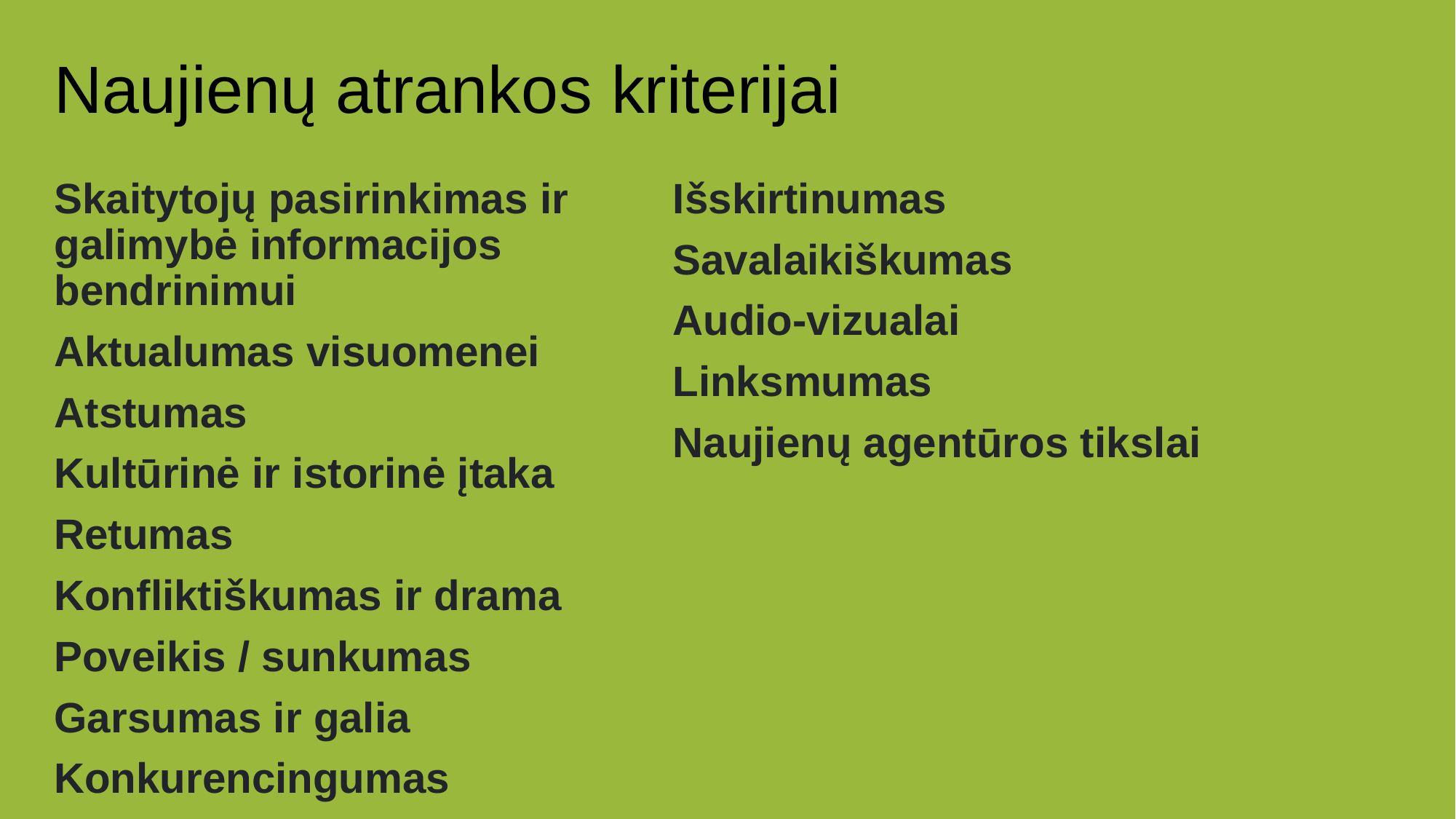

# Naujienų atrankos kriterijai
Skaitytojų pasirinkimas ir galimybė informacijos bendrinimui
Aktualumas visuomenei
Atstumas
Kultūrinė ir istorinė įtaka
Retumas
Konfliktiškumas ir drama
Poveikis / sunkumas
Garsumas ir galia
Konkurencingumas
Išskirtinumas
Savalaikiškumas
Audio-vizualai
Linksmumas
Naujienų agentūros tikslai